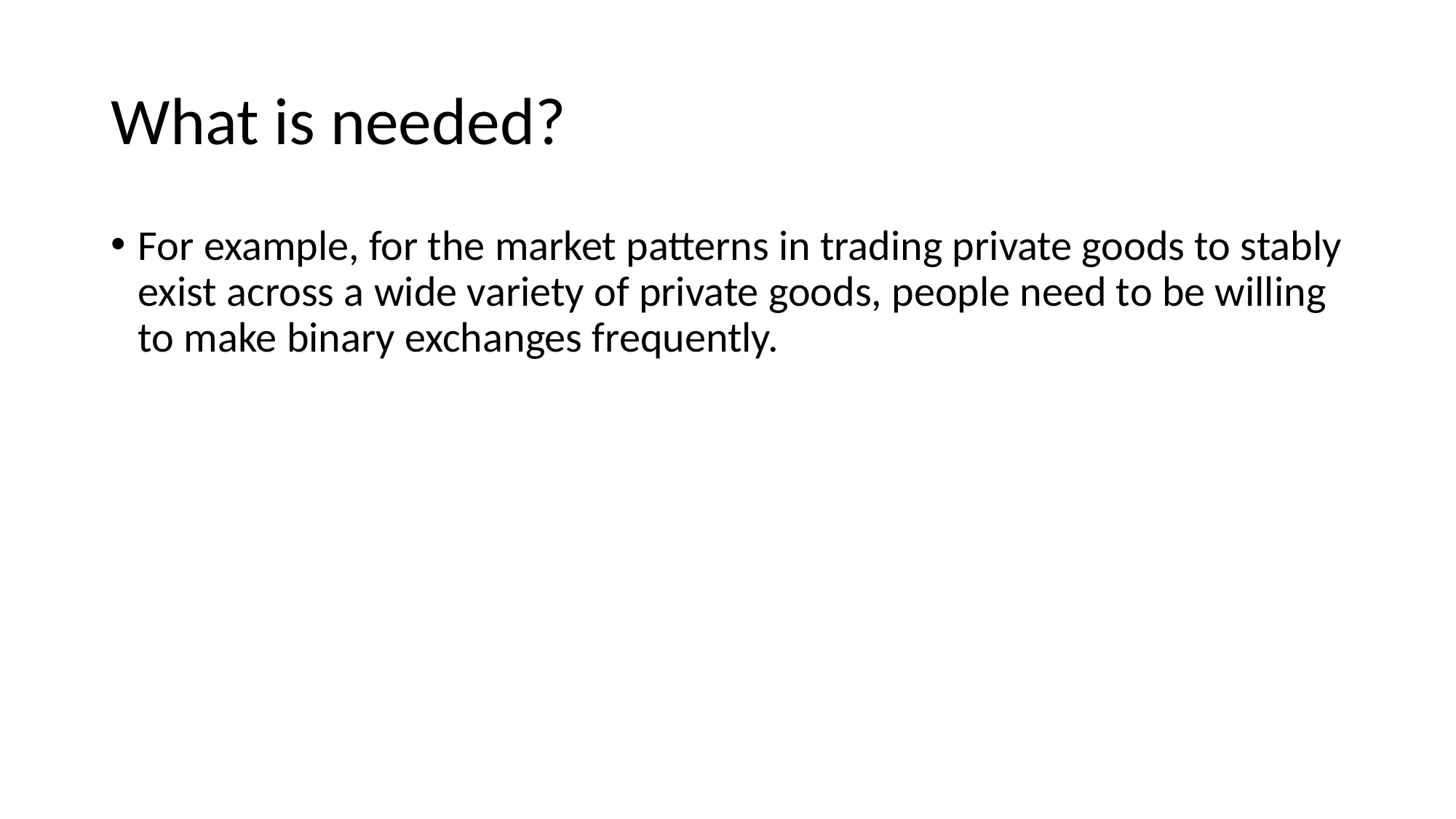

# What is needed?
For example, for the market patterns in trading private goods to stably exist across a wide variety of private goods, people need to be willing to make binary exchanges frequently.